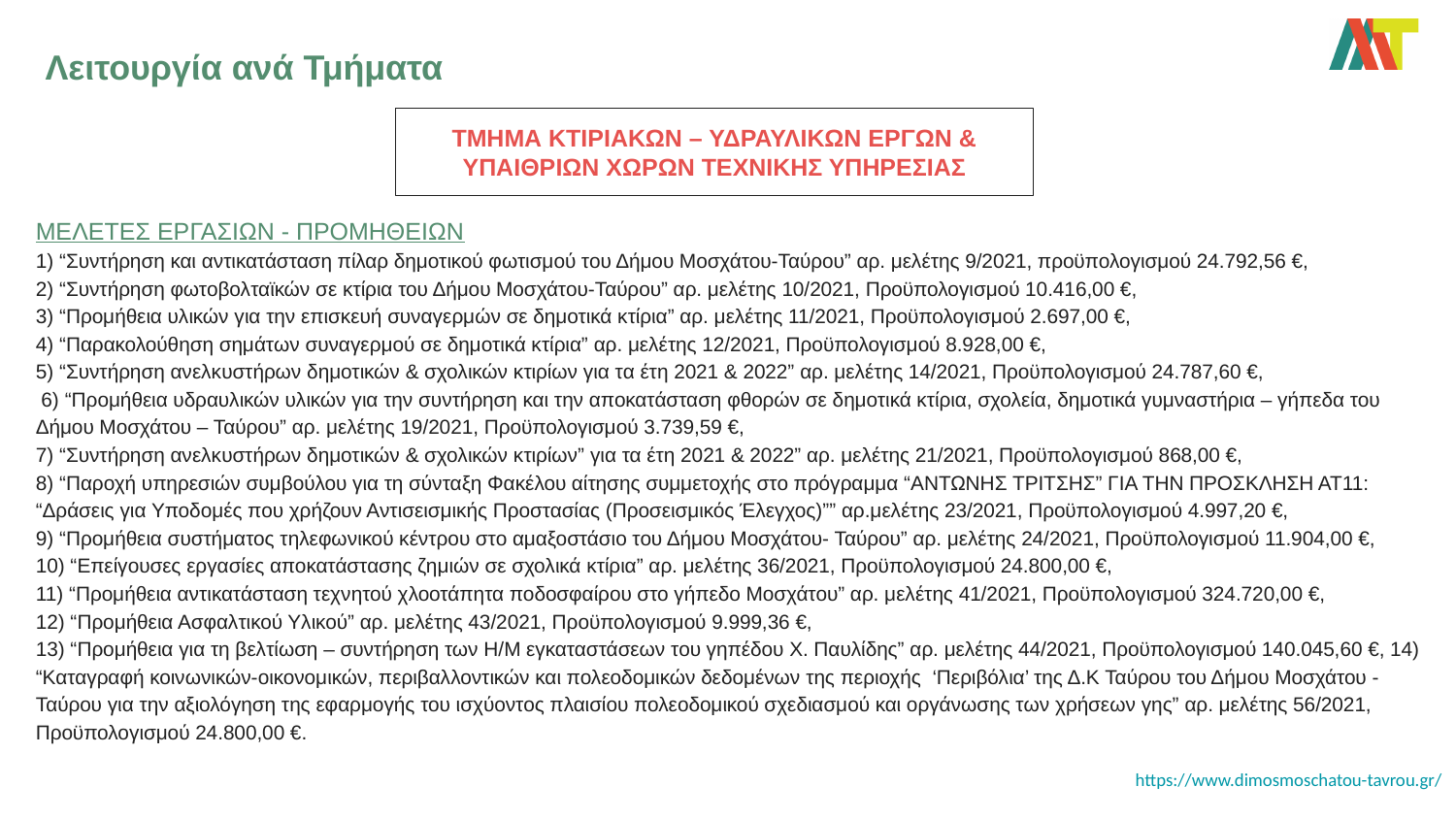

# Λειτουργία ανά Τμήματα
ΤΜΗΜΑ ΚΤΙΡΙΑΚΩΝ – ΥΔΡΑΥΛΙΚΩΝ ΕΡΓΩΝ & ΥΠΑΙΘΡΙΩΝ ΧΩΡΩΝ ΤΕΧΝΙΚΗΣ ΥΠΗΡΕΣΙΑΣ
ΜΕΛΕΤΕΣ ΕΡΓΑΣΙΩΝ - ΠΡΟΜΗΘΕΙΩΝ
1) “Συντήρηση και αντικατάσταση πίλαρ δημοτικού φωτισμού του Δήμου Μοσχάτου-Ταύρου” αρ. μελέτης 9/2021, προϋπολογισμού 24.792,56 €,
2) “Συντήρηση φωτοβολταϊκών σε κτίρια του Δήμου Μοσχάτου-Ταύρου” αρ. μελέτης 10/2021, Προϋπολογισμού 10.416,00 €,
3) “Προμήθεια υλικών για την επισκευή συναγερμών σε δημοτικά κτίρια” αρ. μελέτης 11/2021, Προϋπολογισμού 2.697,00 €,
4) “Παρακολούθηση σημάτων συναγερμού σε δημοτικά κτίρια” αρ. μελέτης 12/2021, Προϋπολογισμού 8.928,00 €,
5) “Συντήρηση ανελκυστήρων δημοτικών & σχολικών κτιρίων για τα έτη 2021 & 2022” αρ. μελέτης 14/2021, Προϋπολογισμού 24.787,60 €,
 6) “Προμήθεια υδραυλικών υλικών για την συντήρηση και την αποκατάσταση φθορών σε δημοτικά κτίρια, σχολεία, δημοτικά γυμναστήρια – γήπεδα του Δήμου Μοσχάτου – Ταύρου” αρ. μελέτης 19/2021, Προϋπολογισμού 3.739,59 €,
7) “Συντήρηση ανελκυστήρων δημοτικών & σχολικών κτιρίων” για τα έτη 2021 & 2022” αρ. μελέτης 21/2021, Προϋπολογισμού 868,00 €,
8) “Παροχή υπηρεσιών συμβούλου για τη σύνταξη Φακέλου αίτησης συμμετοχής στο πρόγραμμα “ΑΝΤΩΝΗΣ ΤΡΙΤΣΗΣ” ΓΙΑ ΤΗΝ ΠΡΟΣΚΛΗΣΗ ΑΤ11: “Δράσεις για Υποδομές που χρήζουν Αντισεισμικής Προστασίας (Προσεισμικός Έλεγχος)”” αρ.μελέτης 23/2021, Προϋπολογισμού 4.997,20 €,
9) “Προμήθεια συστήματος τηλεφωνικού κέντρου στο αμαξοστάσιο του Δήμου Μοσχάτου- Ταύρου” αρ. μελέτης 24/2021, Προϋπολογισμού 11.904,00 €,
10) “Επείγουσες εργασίες αποκατάστασης ζημιών σε σχολικά κτίρια” αρ. μελέτης 36/2021, Προϋπολογισμού 24.800,00 €,
11) “Προμήθεια αντικατάσταση τεχνητού χλοοτάπητα ποδοσφαίρου στο γήπεδο Μοσχάτου” αρ. μελέτης 41/2021, Προϋπολογισμού 324.720,00 €,
12) “Προμήθεια Ασφαλτικού Υλικού” αρ. μελέτης 43/2021, Προϋπολογισμού 9.999,36 €,
13) “Προμήθεια για τη βελτίωση – συντήρηση των Η/Μ εγκαταστάσεων του γηπέδου Χ. Παυλίδης” αρ. μελέτης 44/2021, Προϋπολογισμού 140.045,60 €, 14) “Καταγραφή κοινωνικών-οικονομικών, περιβαλλοντικών και πολεοδομικών δεδομένων της περιοχής  ‘Περιβόλια’ της Δ.Κ Ταύρου του Δήμου Μοσχάτου - Ταύρου για την αξιολόγηση της εφαρμογής του ισχύοντος πλαισίου πολεοδομικού σχεδιασμού και οργάνωσης των χρήσεων γης” αρ. μελέτης 56/2021, Προϋπολογισμού 24.800,00 €.
https://www.dimosmoschatou-tavrou.gr/